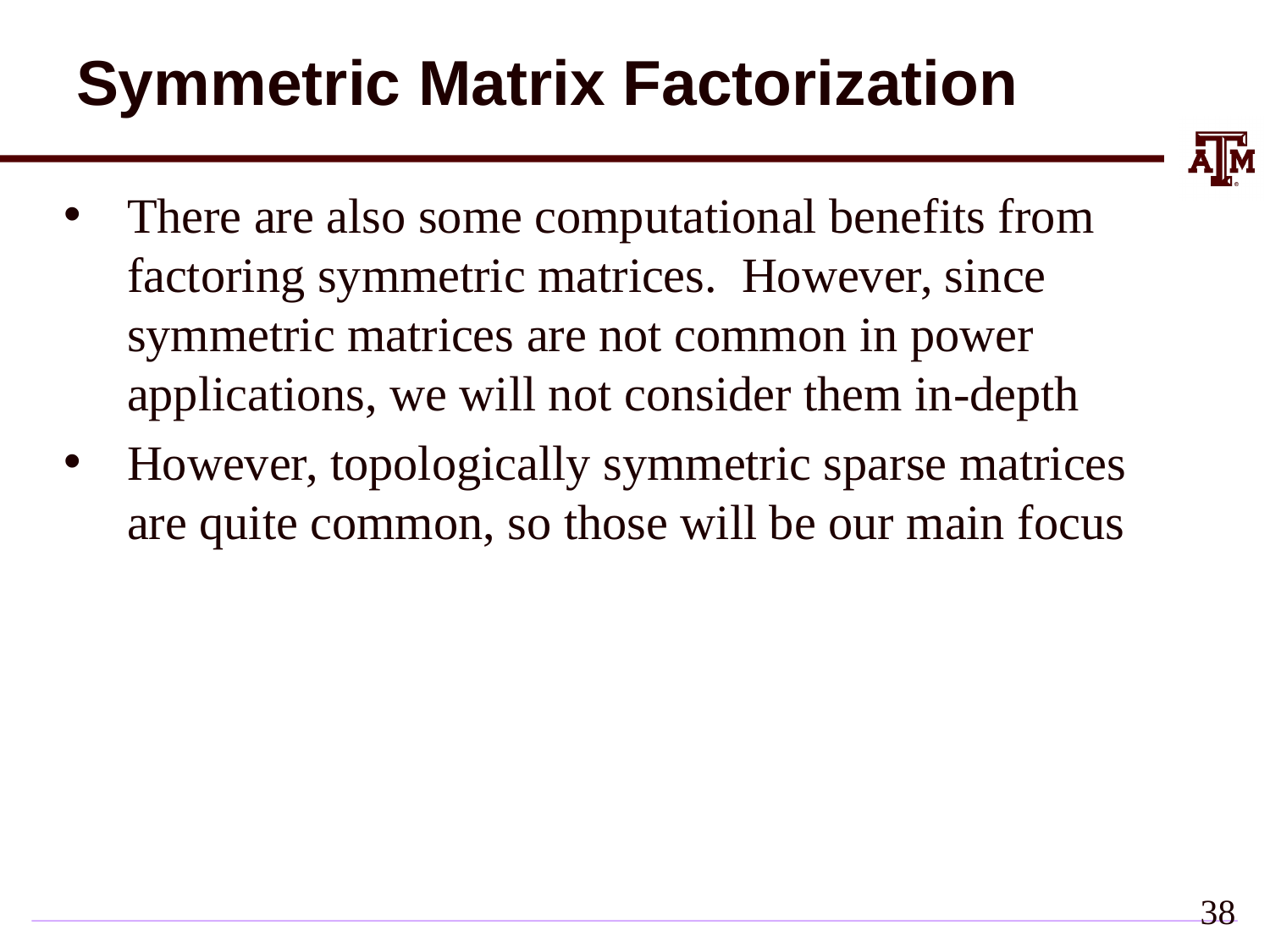

# Symmetric Matrix Factorization
There are also some computational benefits from factoring symmetric matrices.  However, since symmetric matrices are not common in power applications, we will not consider them in-depth
However, topologically symmetric sparse matrices are quite common, so those will be our main focus